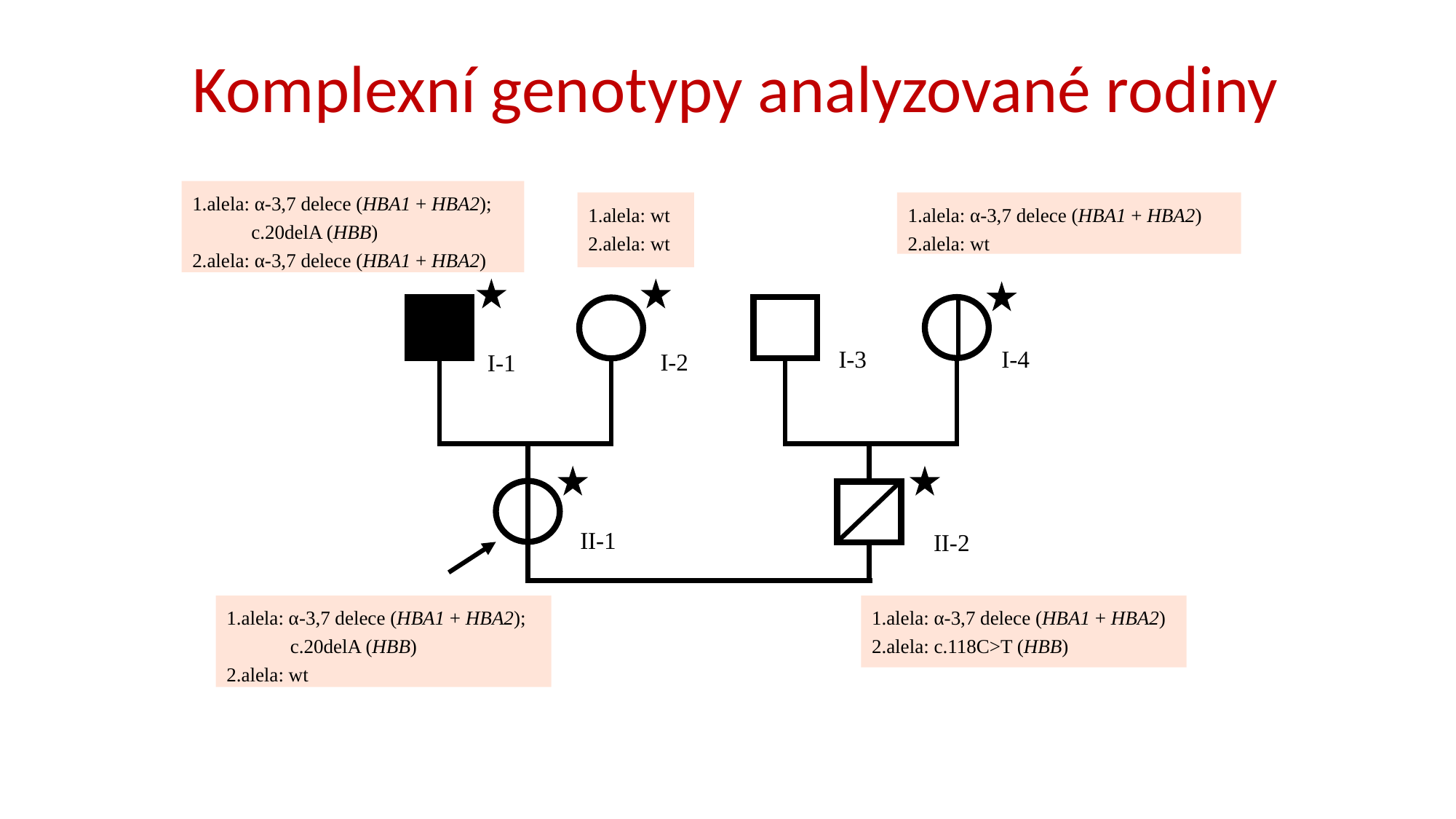

# Komplexní genotypy analyzované rodiny
1.alela: wt
2.alela: wt
1.alela: α-3,7 delece (HBA1 + HBA2)
2.alela: wt
1.alela: α-3,7 delece (HBA1 + HBA2);
            c.20delA (HBB)
2.alela: α-3,7 delece (HBA1 + HBA2)

I-4
I-2
I-1
II-1

II-2
I-3

1.alela: α-3,7 delece (HBA1 + HBA2);
             c.20delA (HBB)
2.alela: wt
1.alela: α-3,7 delece (HBA1 + HBA2)
2.alela: c.118C>T (HBB)